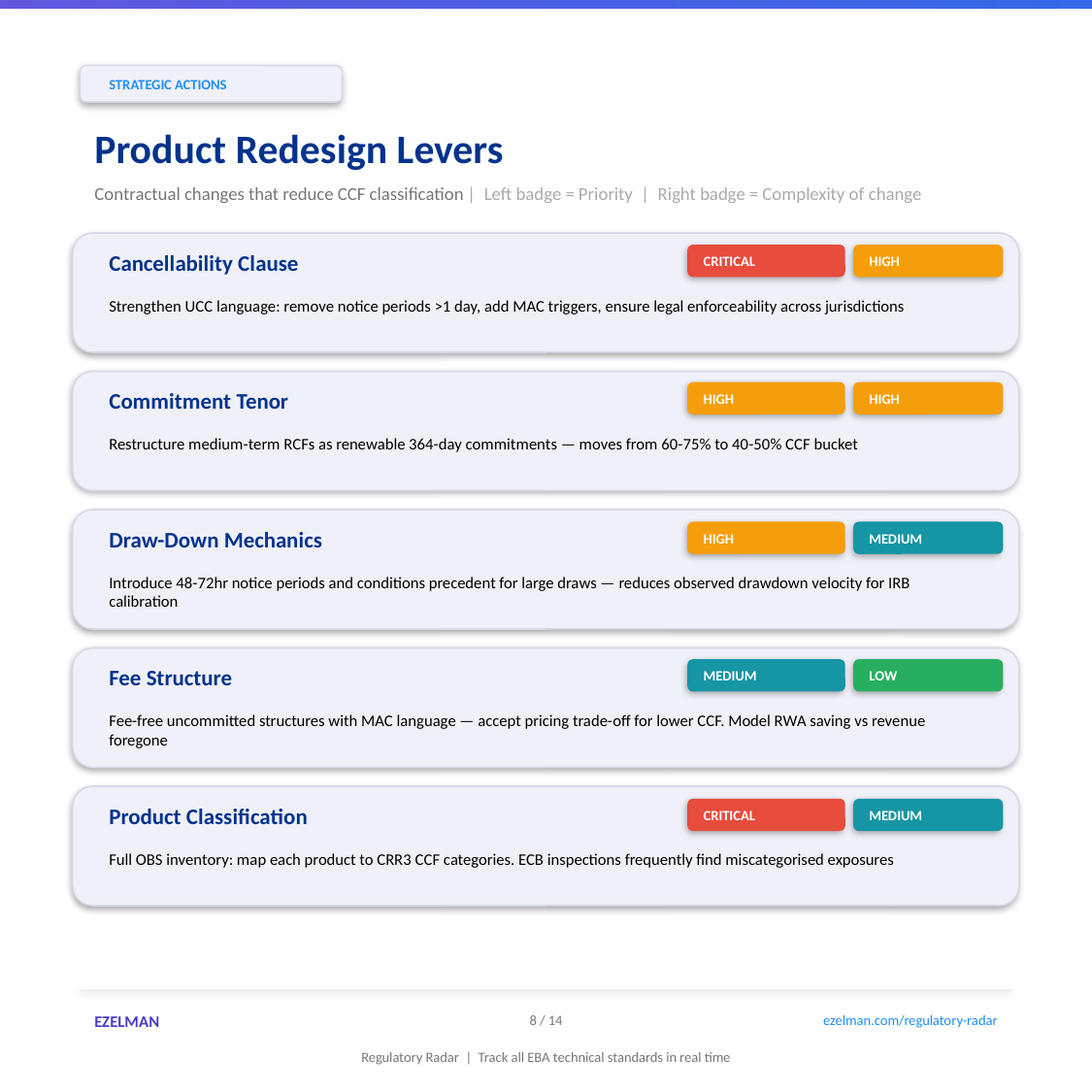

STRATEGIC ACTIONS
Product Redesign Levers
Contractual changes that reduce CCF classification |  Left badge = Priority  |  Right badge = Complexity of change

Cancellability Clause
CRITICAL
HIGH
Strengthen UCC language: remove notice periods >1 day, add MAC triggers, ensure legal enforceability across jurisdictions

Commitment Tenor
HIGH
HIGH
Restructure medium-term RCFs as renewable 364-day commitments — moves from 60-75% to 40-50% CCF bucket

Draw-Down Mechanics
HIGH
MEDIUM
Introduce 48-72hr notice periods and conditions precedent for large draws — reduces observed drawdown velocity for IRB calibration

Fee Structure
MEDIUM
LOW
Fee-free uncommitted structures with MAC language — accept pricing trade-off for lower CCF. Model RWA saving vs revenue foregone

Product Classification
CRITICAL
MEDIUM
Full OBS inventory: map each product to CRR3 CCF categories. ECB inspections frequently find miscategorised exposures

EZELMAN
8 / 14
ezelman.com/regulatory-radar
Regulatory Radar  |  Track all EBA technical standards in real time